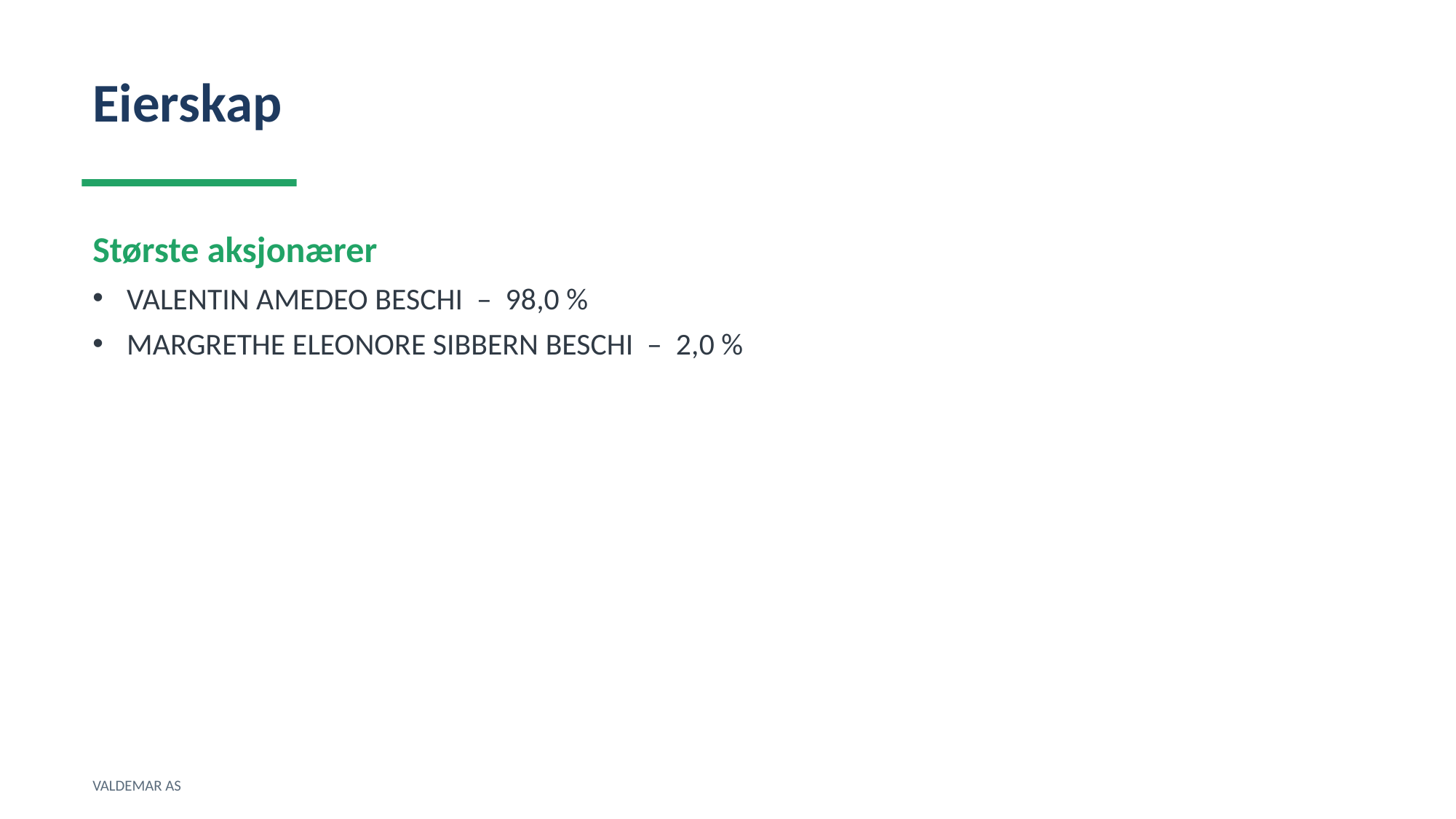

Eierskap

Største aksjonærer
VALENTIN AMEDEO BESCHI  –  98,0 %
MARGRETHE ELEONORE SIBBERN BESCHI  –  2,0 %
VALDEMAR AS